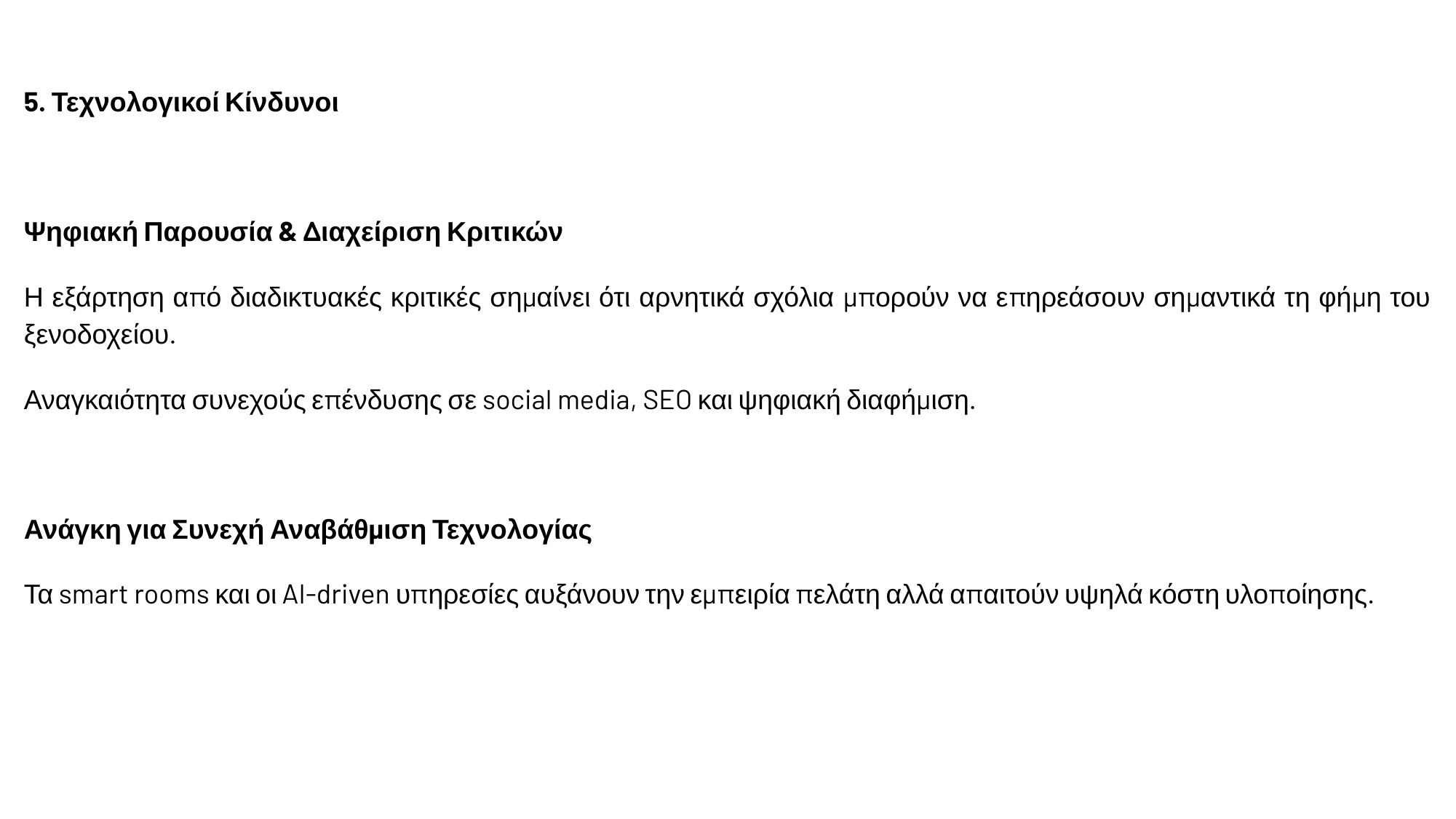

5. Τεχνολογικοί Κίνδυνοι

Ψηφιακή Παρουσία & Διαχείριση Κριτικών
Η εξάρτηση από διαδικτυακές κριτικές σημαίνει ότι αρνητικά σχόλια μπορούν να επηρεάσουν σημαντικά τη φήμη του ξενοδοχείου.
Αναγκαιότητα συνεχούς επένδυσης σε social media, SEO και ψηφιακή διαφήμιση.

Ανάγκη για Συνεχή Αναβάθμιση Τεχνολογίας
Τα smart rooms και οι AI-driven υπηρεσίες αυξάνουν την εμπειρία πελάτη αλλά απαιτούν υψηλά κόστη υλοποίησης.